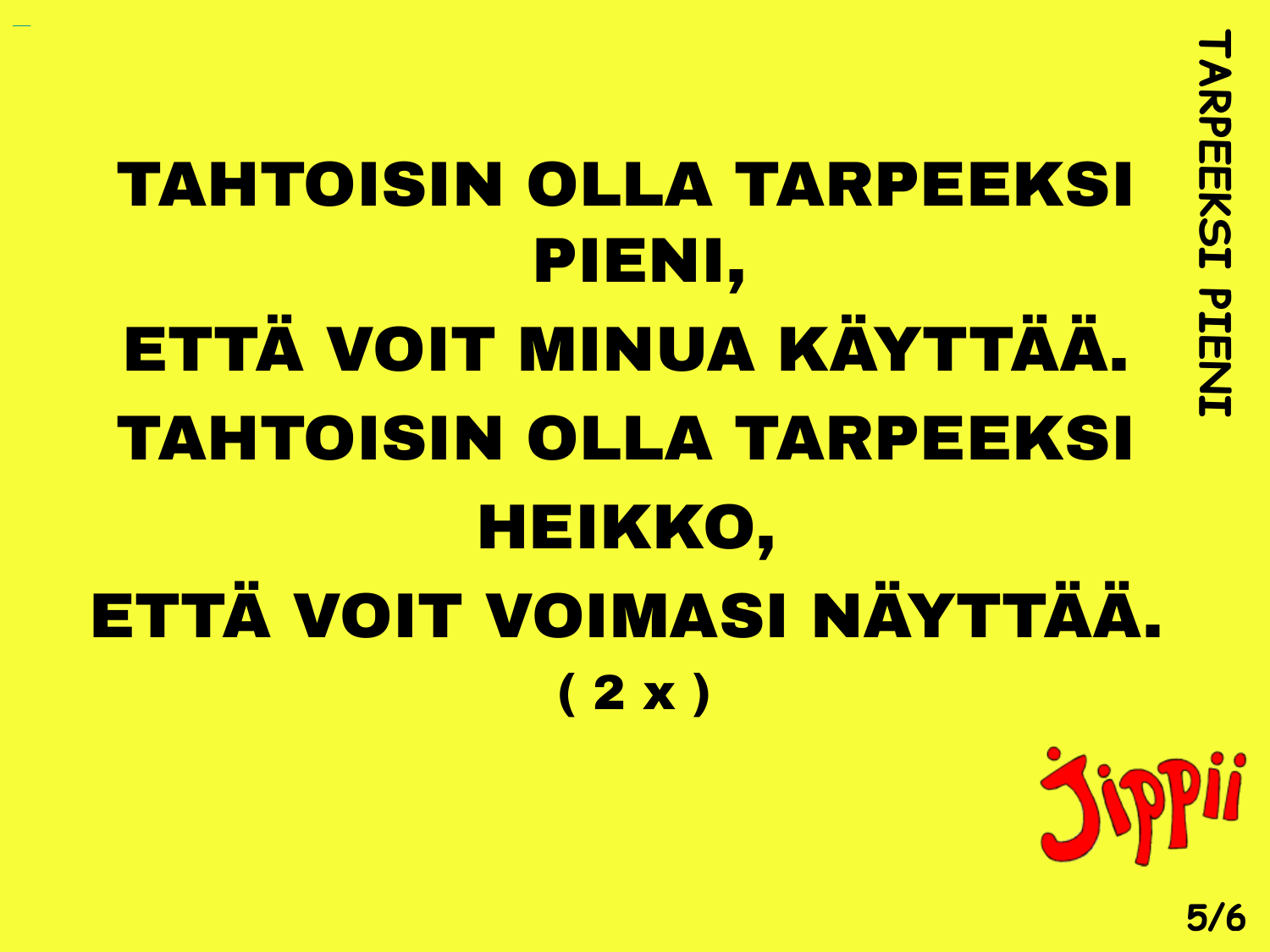

TAHTOISIN OLLA TARPEEKSI PIENI,
ETTÄ VOIT MINUA KÄYTTÄÄ.
TAHTOISIN OLLA TARPEEKSI
 HEIKKO,
ETTÄ VOIT VOIMASI NÄYTTÄÄ.
 ( 2 x )
TARPEEKSI PIENI
5/6